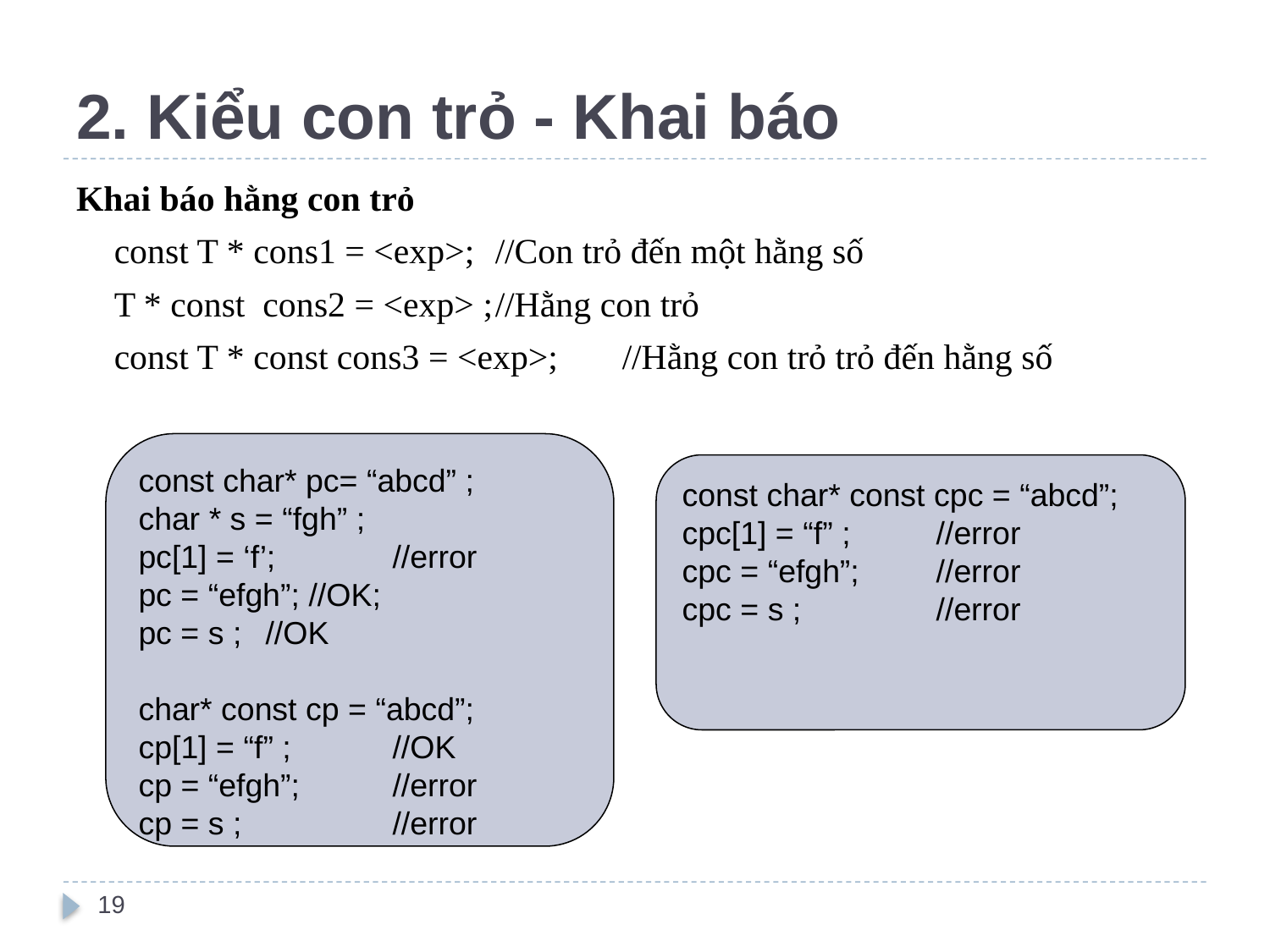

# 2. Kiểu con trỏ - Khai báo
Khai báo hằng con trỏ
	const T * cons1 = <exp>;	//Con trỏ đến một hằng số
	T * const  cons2 = <exp> ;	//Hằng con trỏ
	const T * const cons3 = <exp>;	//Hằng con trỏ trỏ đến hằng số

const char* pc= “abcd” ;
char * s = “fgh” ;
pc[1] = ‘f’; 	//error
pc = “efgh”; //OK;
pc = s ; 	//OK

char* const cp = “abcd”;
cp[1] = “f” ; 	//OK
cp = “efgh”;	//error
cp = s ;		//error
const char* const cpc = “abcd”;
cpc[1] = “f” ; 	//error
cpc = “efgh”;	//error
cpc = s ;		//error
19